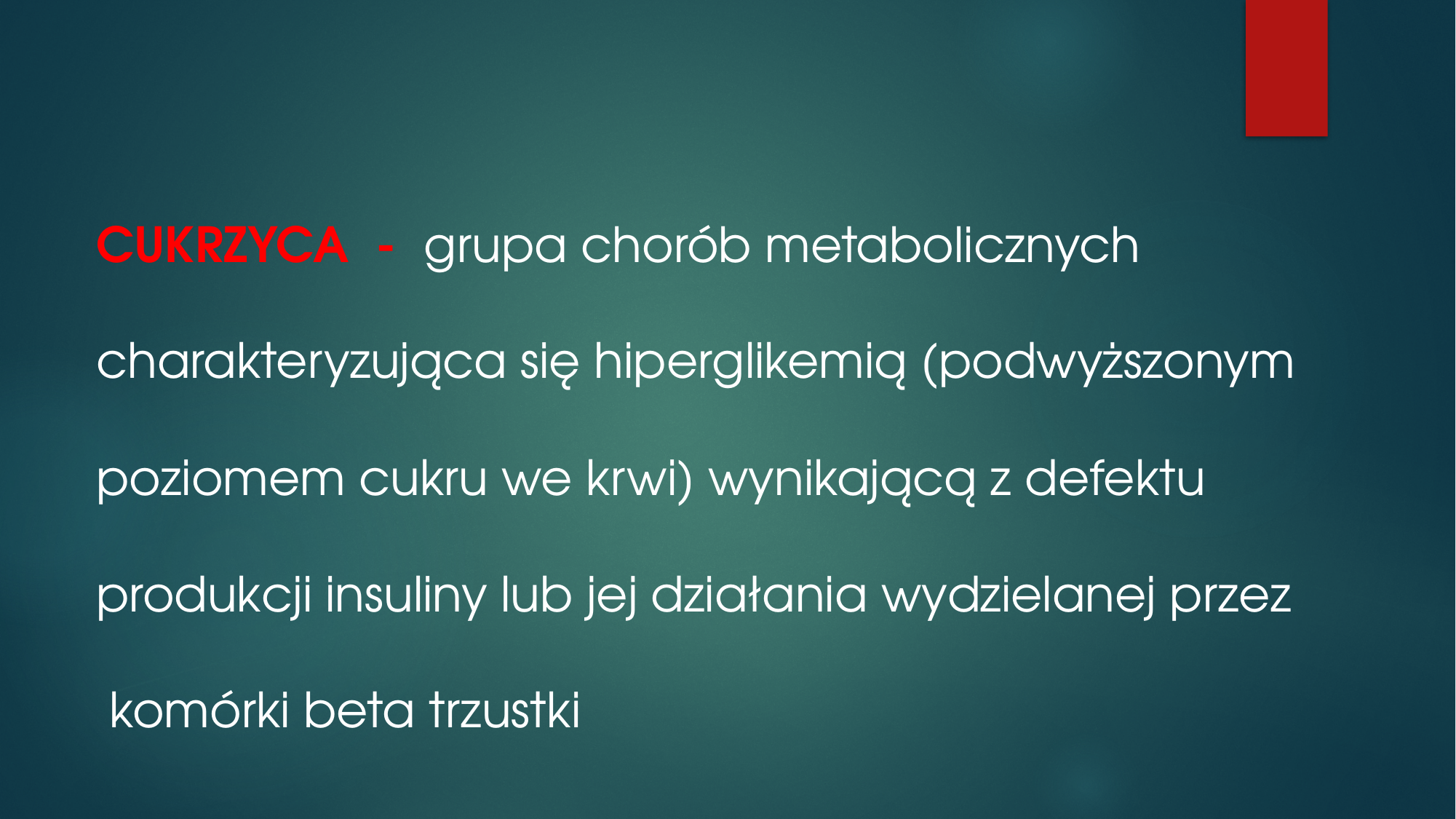

CUKRZYCA  -  grupa chorób metabolicznych

charakteryzująca się hiperglikemią (podwyższonym

poziomem cukru we krwi) wynikającą z defektu

produkcji insuliny lub jej działania wydzielanej przez

 komórki beta trzustki